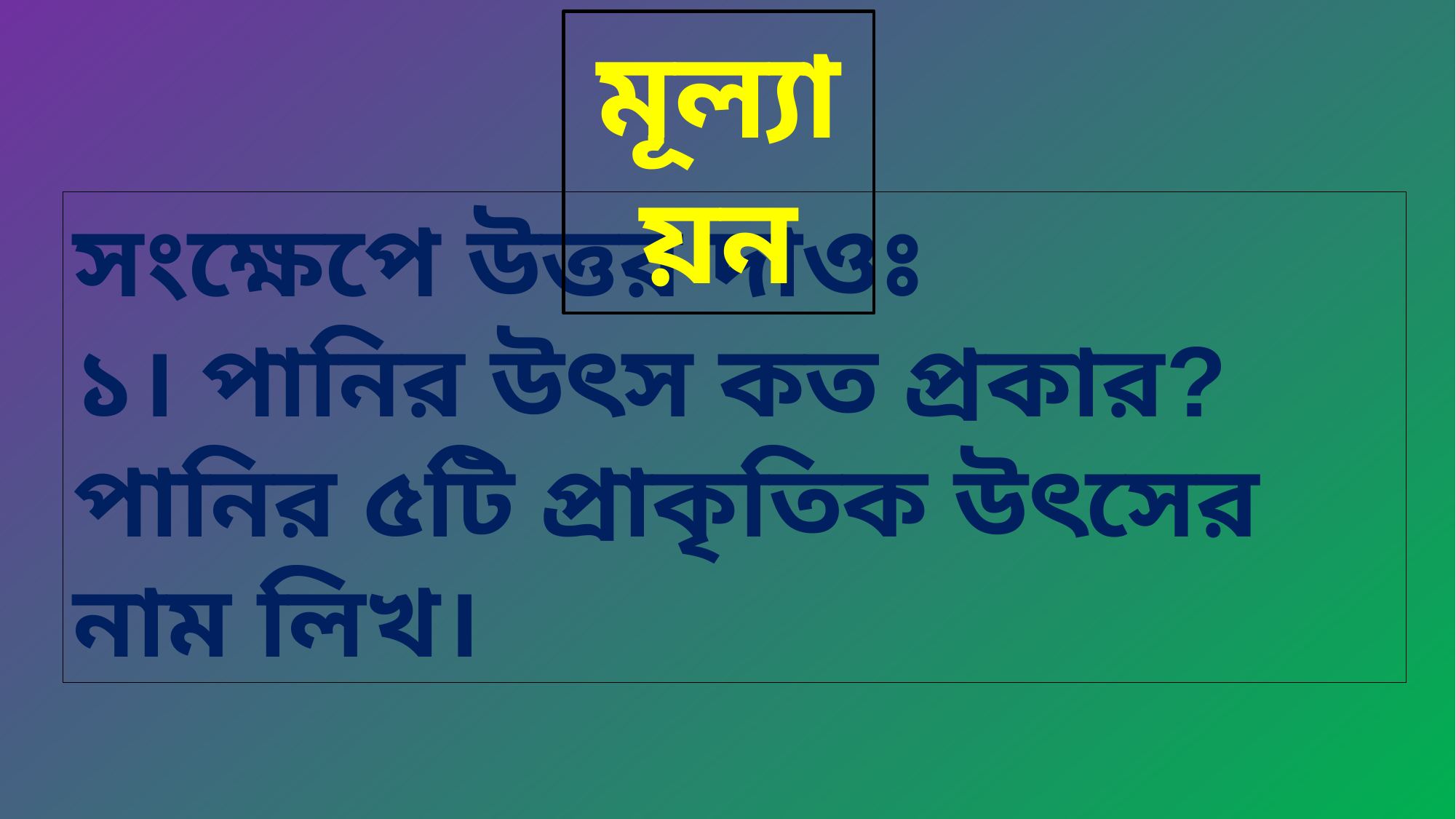

মূল্যায়ন
সংক্ষেপে উত্তর দাওঃ
১। পানির উৎস কত প্রকার?পানির ৫টি প্রাকৃতিক উৎসের নাম লিখ।